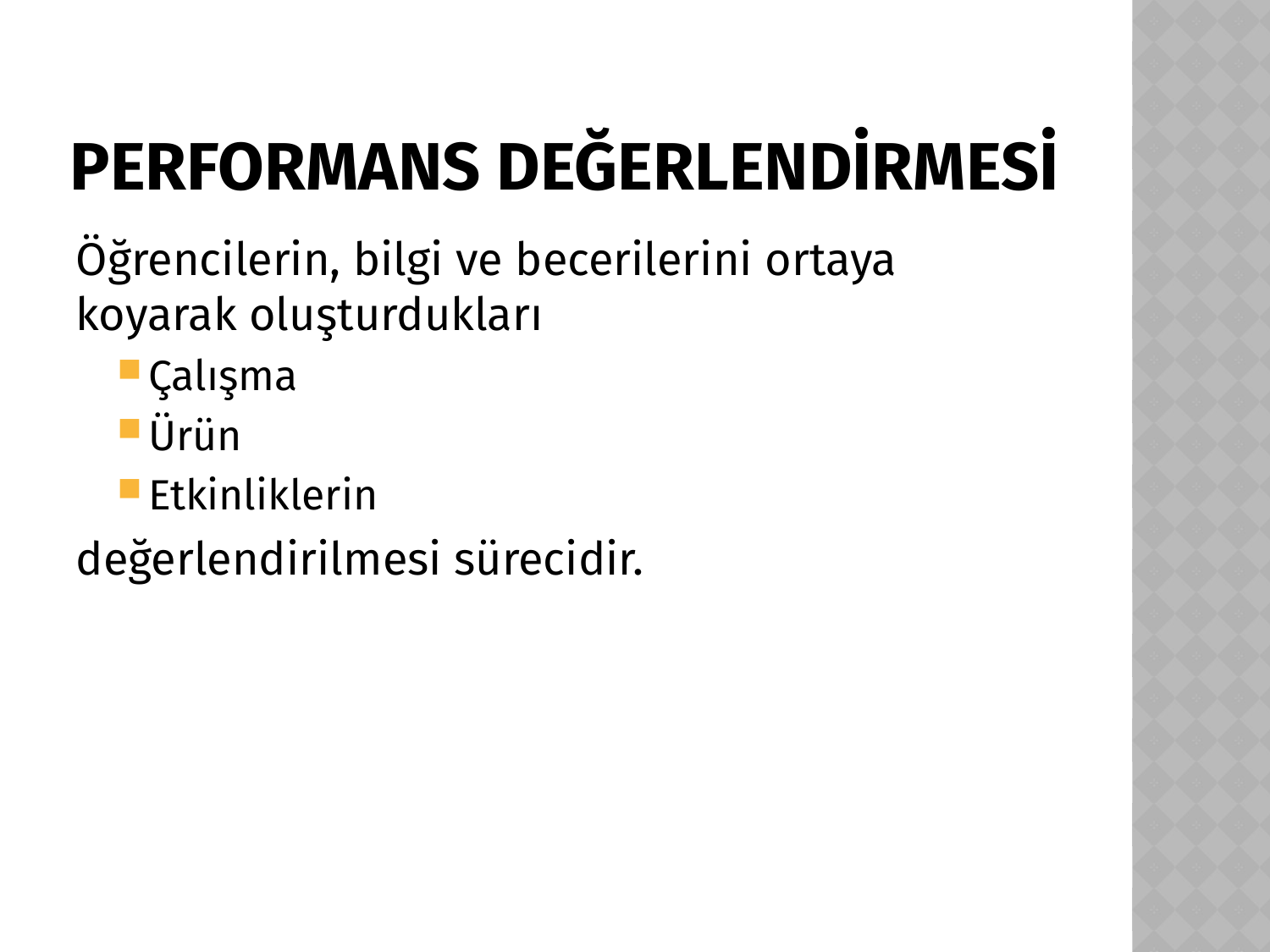

# Performans değerlendİRMEsİ
Öğrencilerin, bilgi ve becerilerini ortaya koyarak oluşturdukları
Çalışma
Ürün
Etkinliklerin
değerlendirilmesi sürecidir.